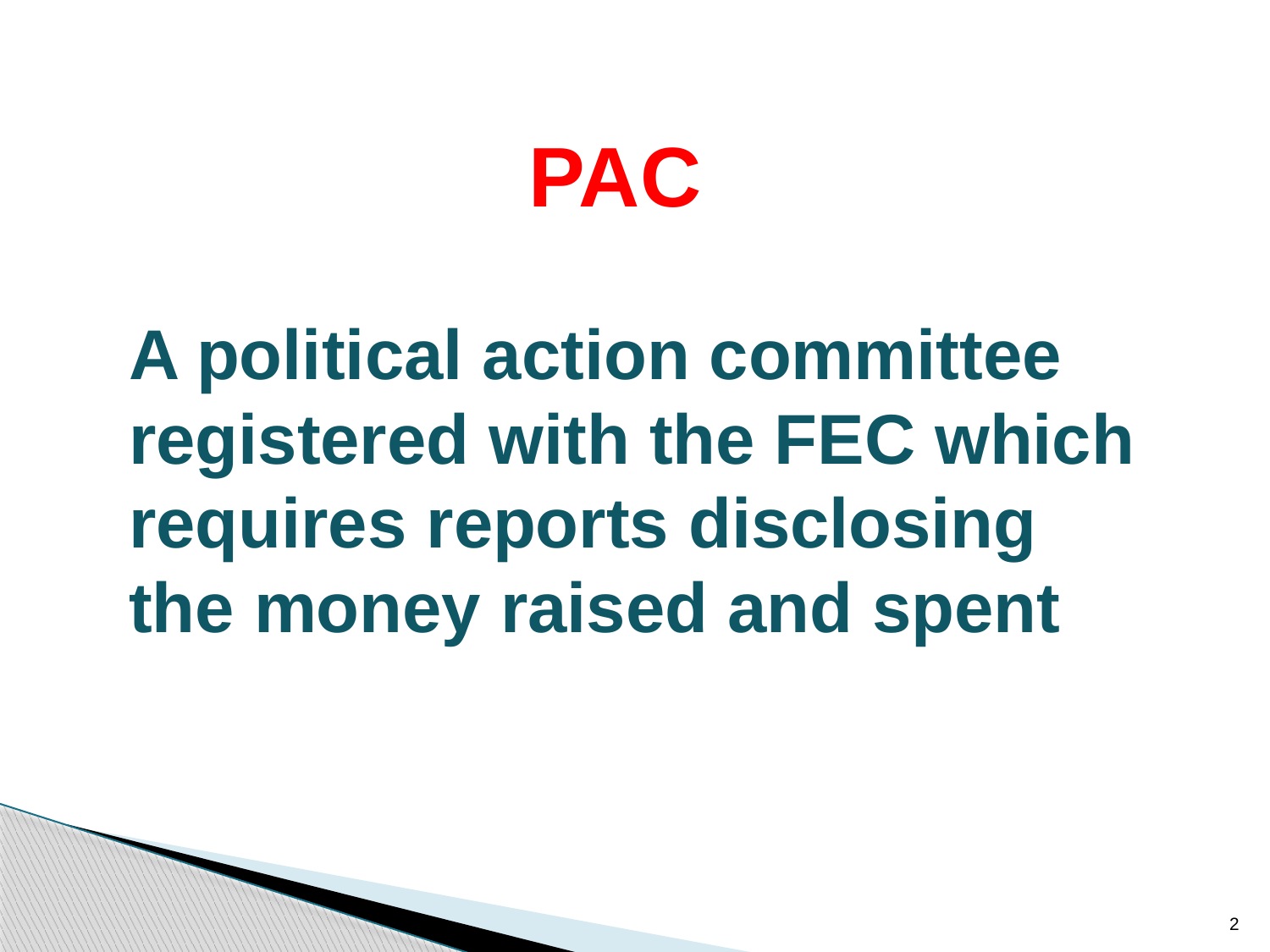

PAC

A political action committee registered with the FEC which requires reports disclosing the money raised and spent
2